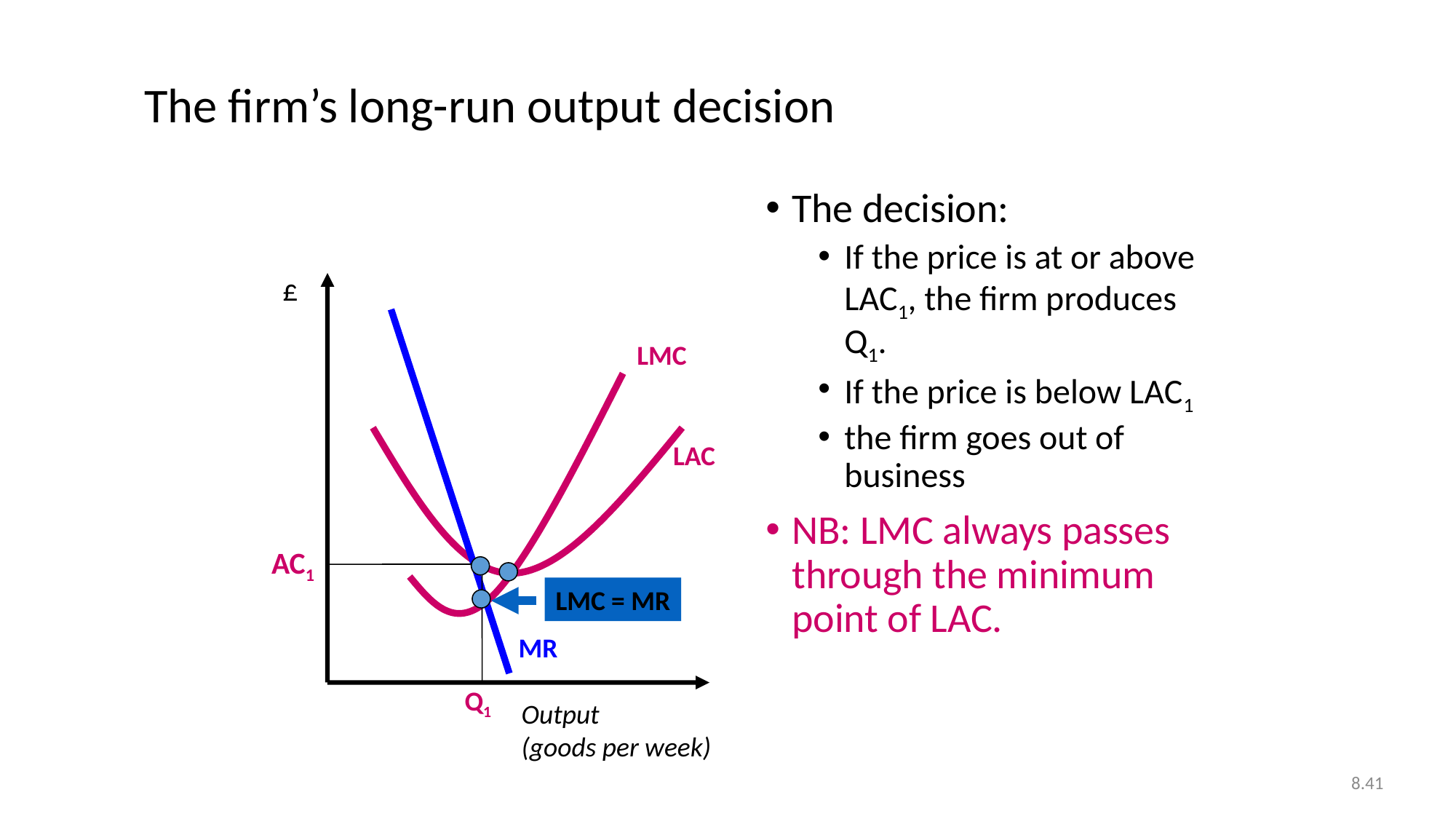

# The firm’s long-run output decision
The decision:
If the price is at or above LAC1, the firm produces Q1.
If the price is below LAC1
the firm goes out of business
NB: LMC always passes through the minimum point of LAC.
£

LMC

LAC

LMC = MR

MR
Q1

Output
(goods per week)
AC1
8.41